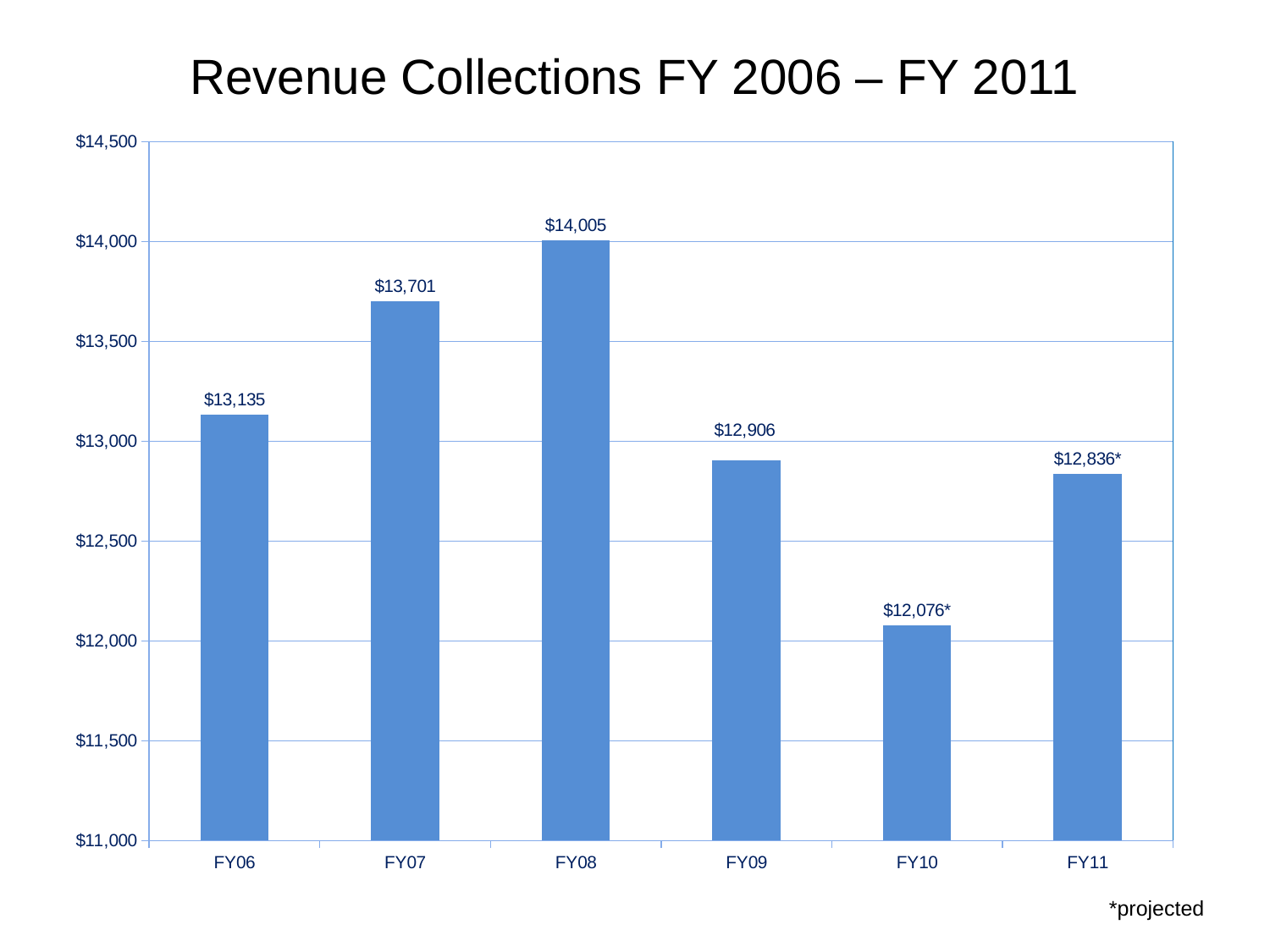

Revenue Collections FY 2006 – FY 2011

### Chart

| Category | FY06 vs. FY11 |
|---|---|
| FY06 | 13134.6 |
| FY07 | 13701.0 |
| FY08 | 14005.0 |
| FY09 | 12906.0 |
| FY10 | 12076.0 |
| FY11 | 12836.0 |

*projected